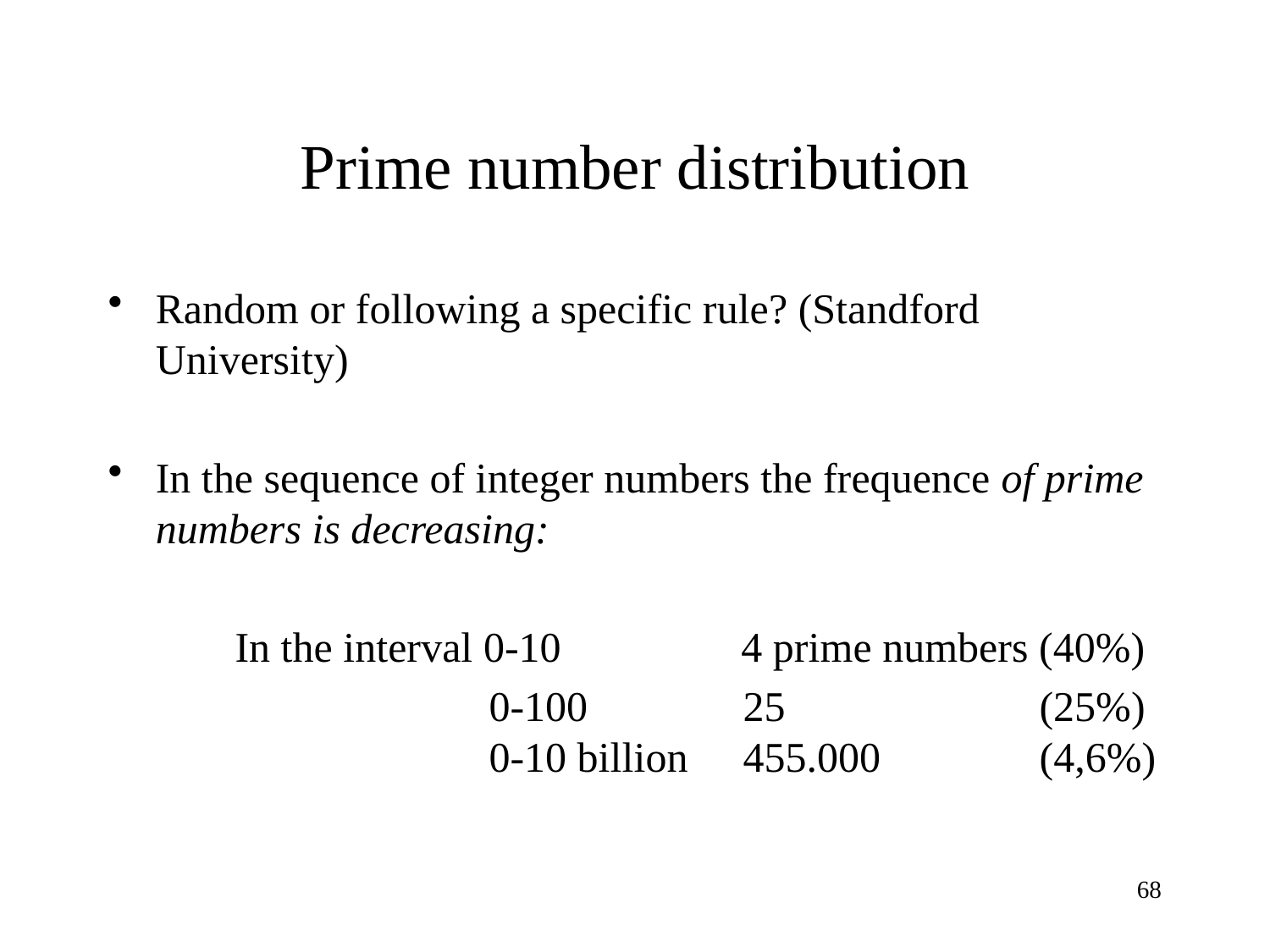

# Prime number distribution
Random or following a specific rule? (Standford University)

In the sequence of integer numbers the frequence of prime numbers is decreasing:

	In the interval 0-10                 4 prime numbers (40%)
			0-100		25		    (25%)			0-10 billion	455.000               (4,6%)
68